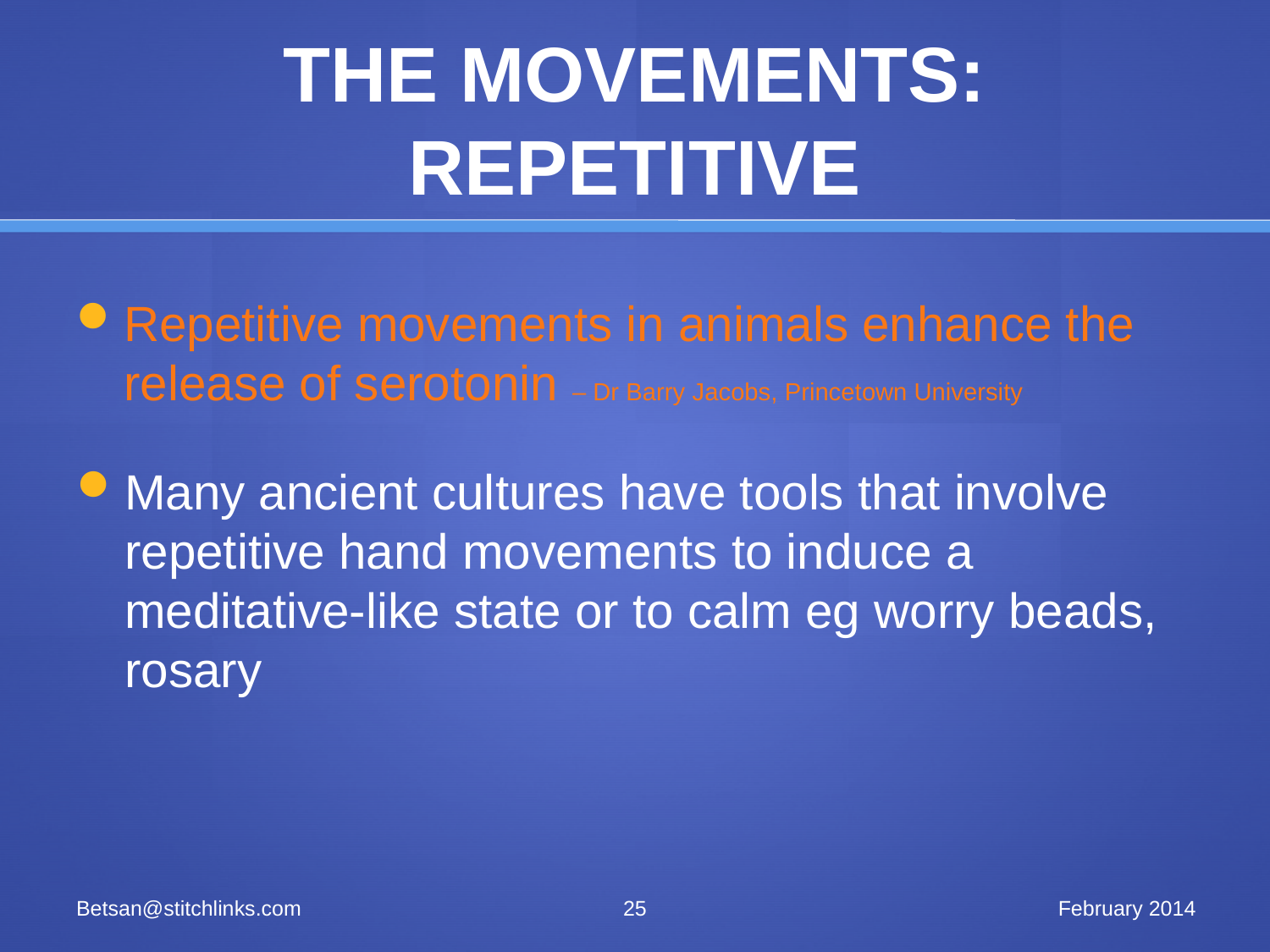

# THE MOVEMENTS: REPETITIVE
Repetitive movements in animals enhance the release of serotonin – Dr Barry Jacobs, Princetown University

Many ancient cultures have tools that involve repetitive hand movements to induce a meditative-like state or to calm eg worry beads, rosary

Betsan@stitchlinks.com
25
February 2014